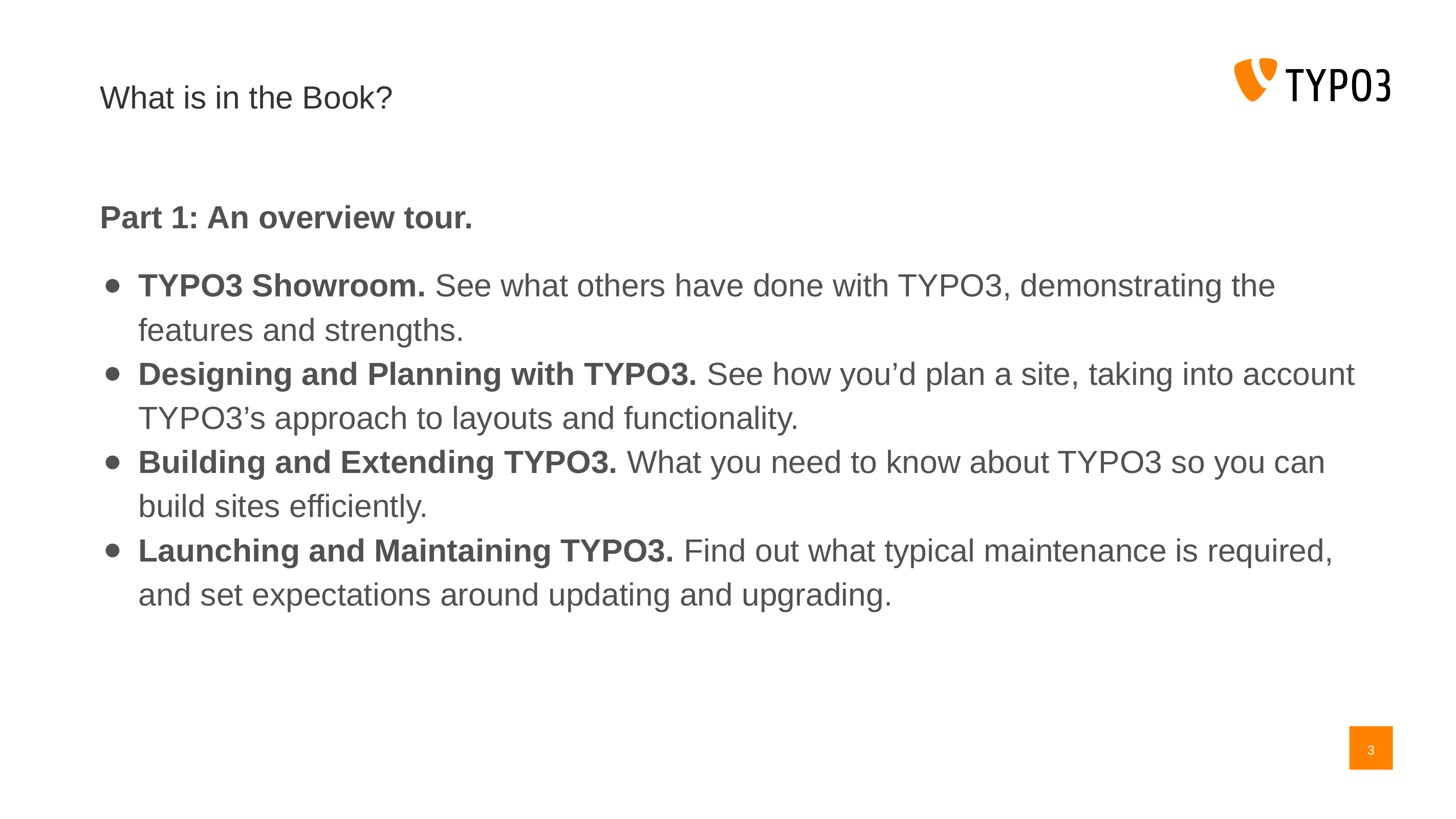

# What is in the Book?

Part 1: An overview tour.
TYPO3 Showroom. See what others have done with TYPO3, demonstrating the features and strengths.
Designing and Planning with TYPO3. See how you’d plan a site, taking into account TYPO3’s approach to layouts and functionality.
Building and Extending TYPO3. What you need to know about TYPO3 so you can build sites efficiently.
Launching and Maintaining TYPO3. Find out what typical maintenance is required, and set expectations around updating and upgrading.

3